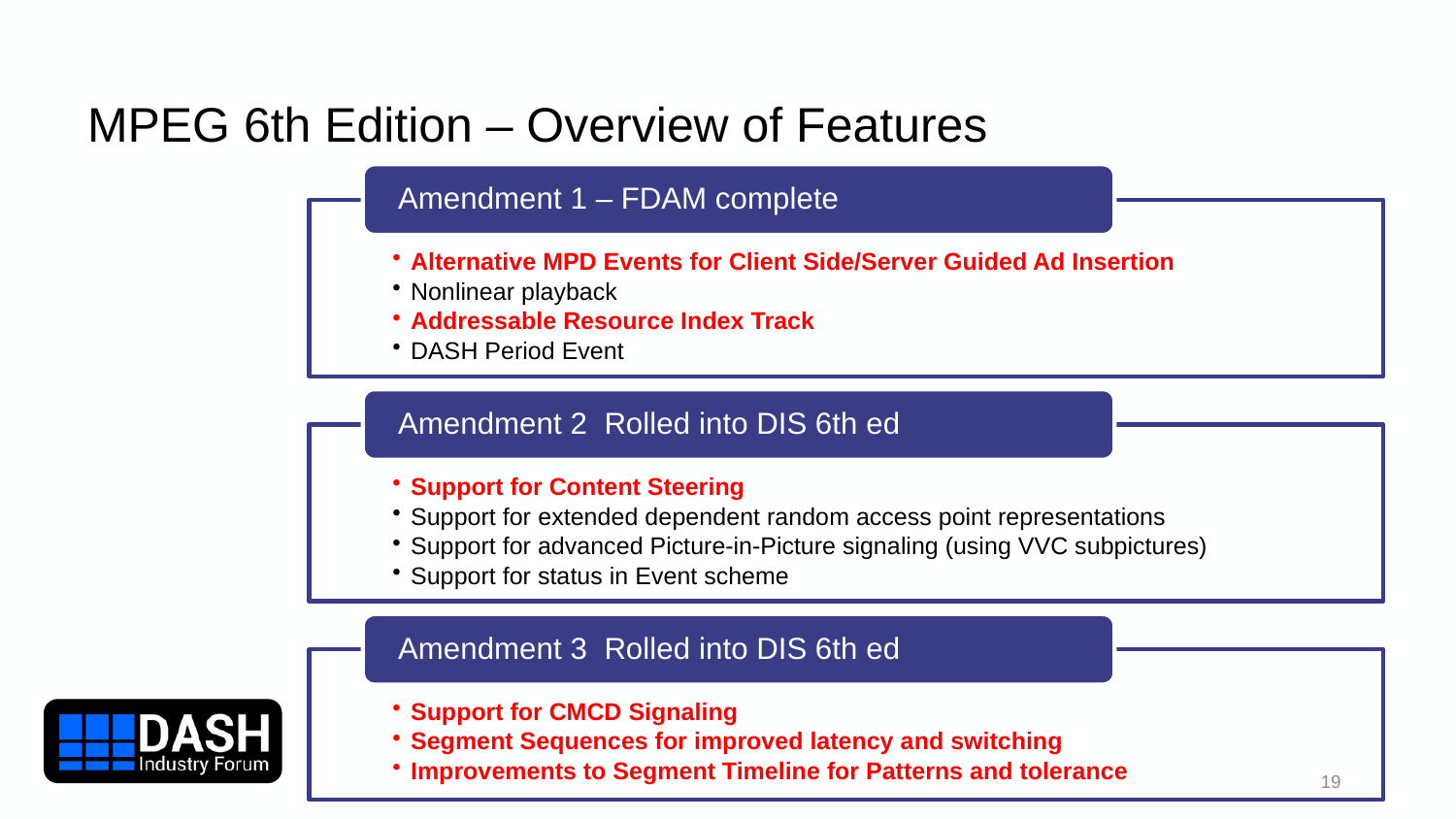

# MPEG 6th Edition – Overview of Features
Alternative MPD Events for Client Side/Server Guided Ad Insertion
Nonlinear playback
Addressable Resource Index Track
DASH Period Event
Amendment 1 – FDAM complete
Support for Content Steering
Support for extended dependent random access point representations
Support for advanced Picture-in-Picture signaling (using VVC subpictures)
Support for status in Event scheme
Amendment 2  Rolled into DIS 6th ed
Support for CMCD Signaling
Segment Sequences for improved latency and switching
Improvements to Segment Timeline for Patterns and tolerance
Amendment 3  Rolled into DIS 6th ed
19